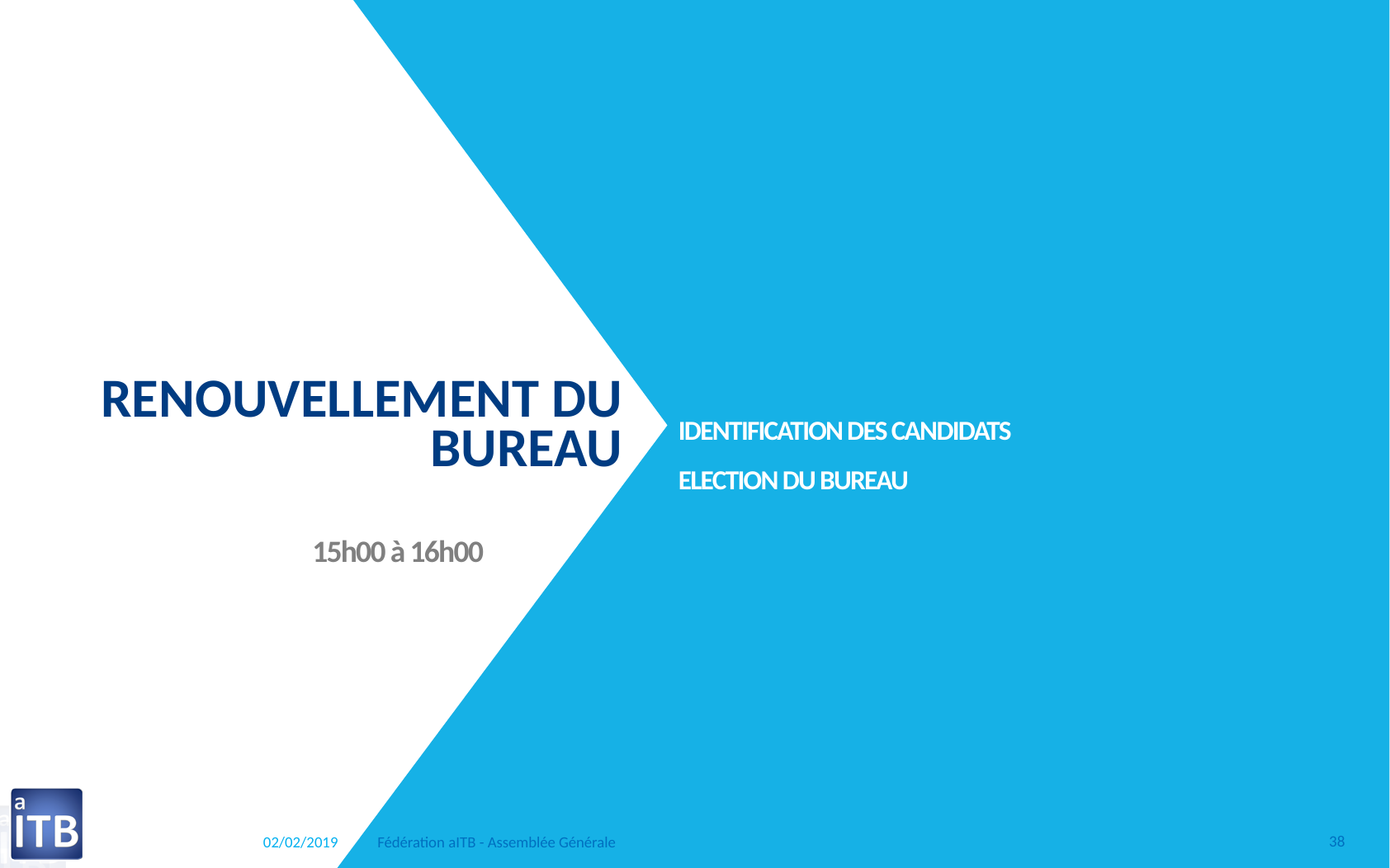

Renouvellement du bureau
# Identification des candidats Election du bureau
15h00 à 16h00
02/02/2019
Fédération aITB - Assemblée Générale